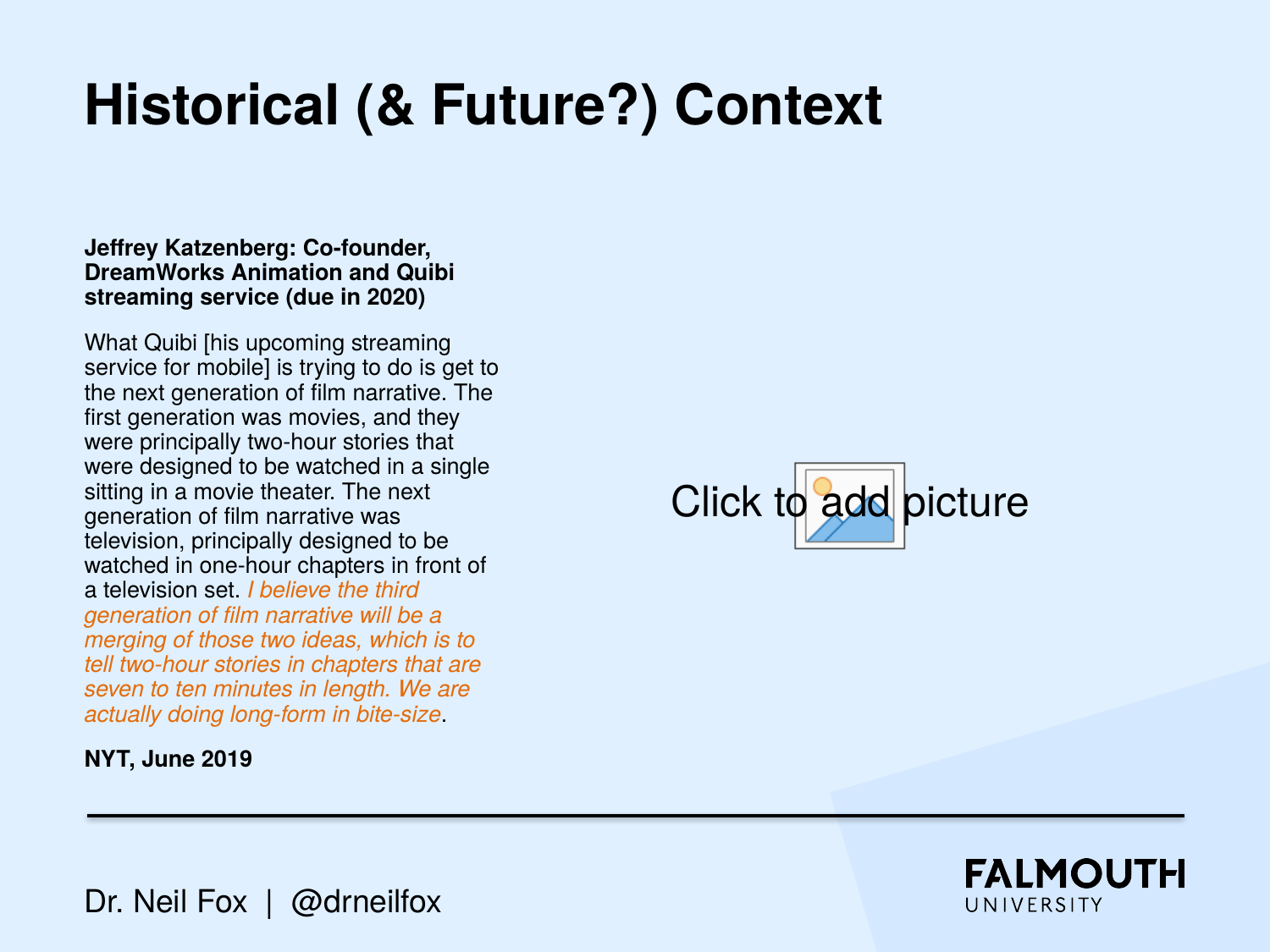

# Historical (& Future?) Context

Jeffrey Katzenberg: Co-founder, DreamWorks Animation and Quibi streaming service (due in 2020)
What Quibi [his upcoming streaming service for mobile] is trying to do is get to the next generation of film narrative. The first generation was movies, and they were principally two-hour stories that were designed to be watched in a single sitting in a movie theater. The next generation of film narrative was television, principally designed to be watched in one-hour chapters in front of a television set. I believe the third generation of film narrative will be a merging of those two ideas, which is to tell two-hour stories in chapters that are seven to ten minutes in length. We are actually doing long-form in bite-size.
NYT, June 2019